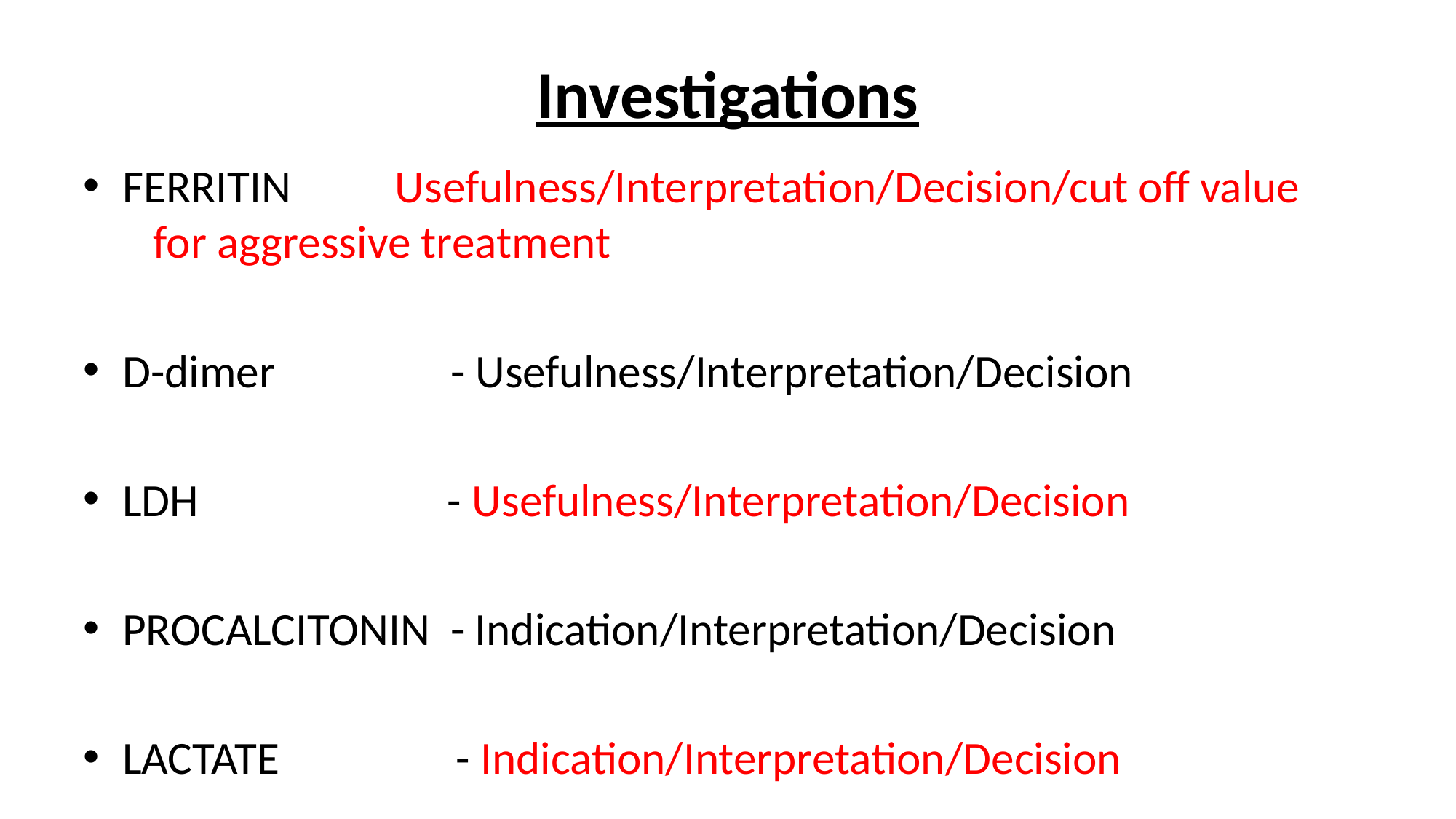

# Investigations
FERRITIN          Usefulness/Interpretation/Decision/cut off value          for aggressive treatment

D-dimer                 - Usefulness/Interpretation/Decision

LDH                        - Usefulness/Interpretation/Decision

PROCALCITONIN  - Indication/Interpretation/Decision

LACTATE                 - Indication/Interpretation/Decision